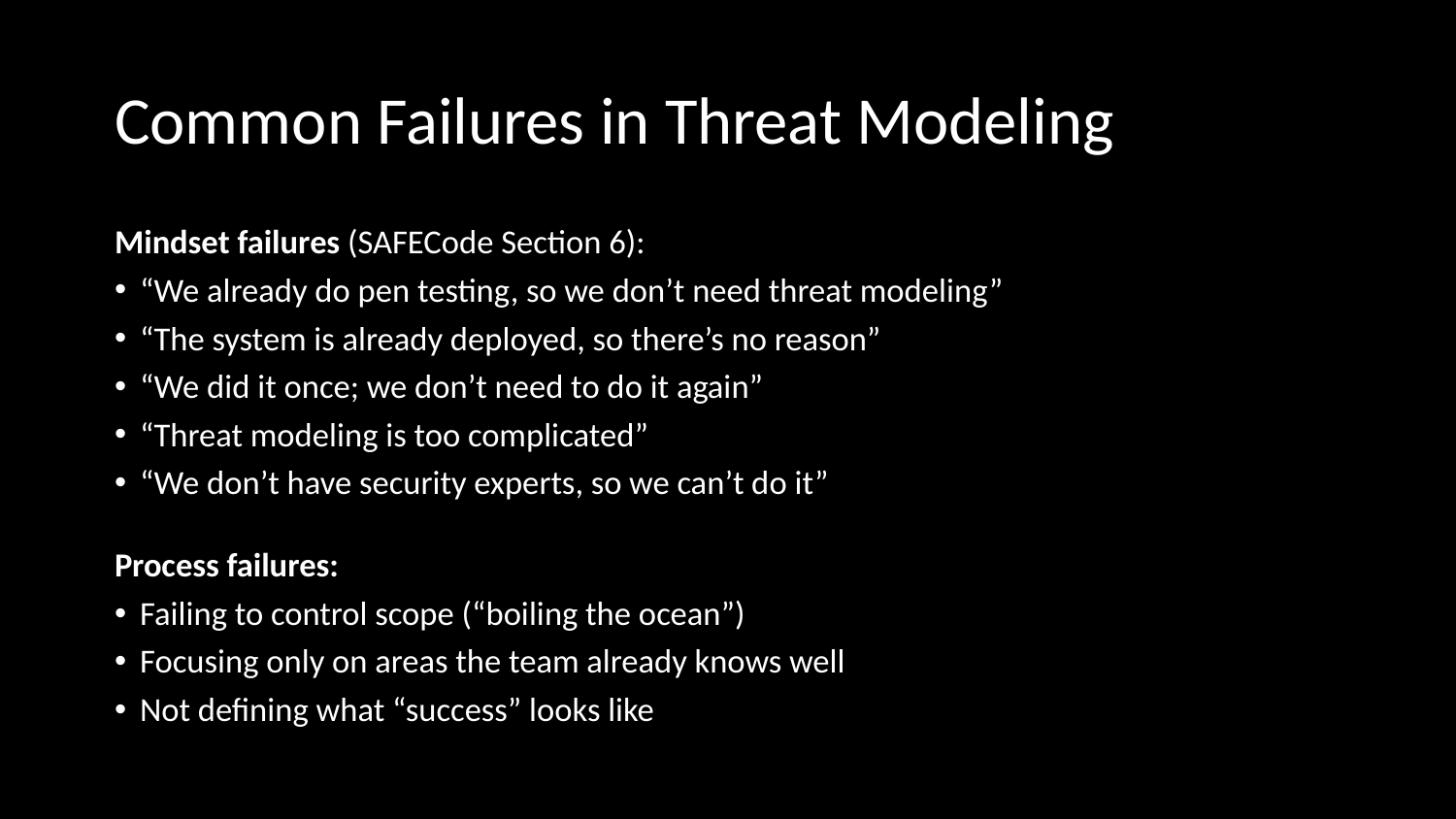

# Common Failures in Threat Modeling
Mindset failures (SAFECode Section 6):
“We already do pen testing, so we don’t need threat modeling”
“The system is already deployed, so there’s no reason”
“We did it once; we don’t need to do it again”
“Threat modeling is too complicated”
“We don’t have security experts, so we can’t do it”

Process failures:
Failing to control scope (“boiling the ocean”)
Focusing only on areas the team already knows well
Not defining what “success” looks like